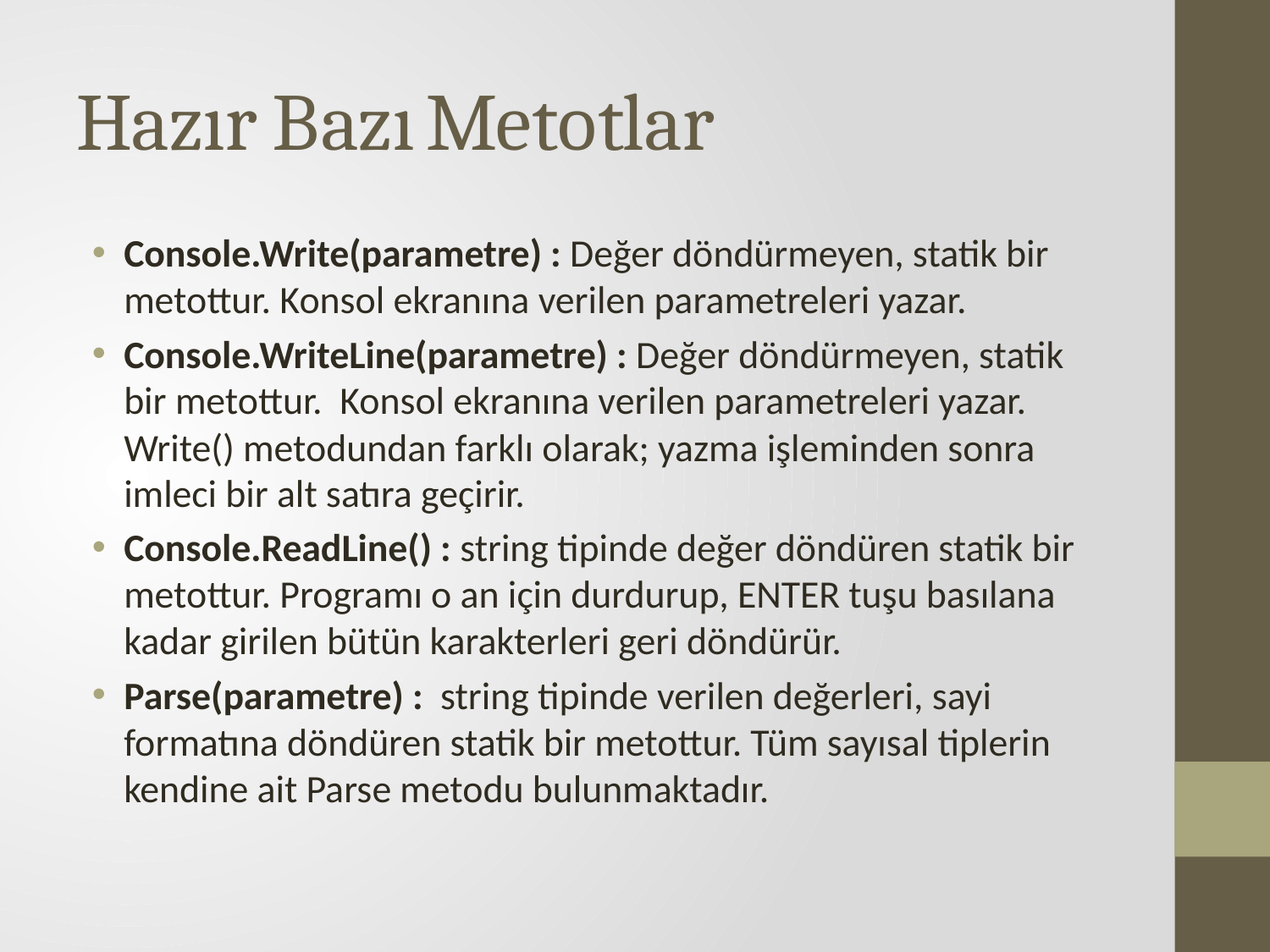

# Hazır Bazı Metotlar
Console.Write(parametre) : Değer döndürmeyen, statik bir metottur. Konsol ekranına verilen parametreleri yazar.
Console.WriteLine(parametre) : Değer döndürmeyen, statik bir metottur.  Konsol ekranına verilen parametreleri yazar. Write() metodundan farklı olarak; yazma işleminden sonra imleci bir alt satıra geçirir.
Console.ReadLine() : string tipinde değer döndüren statik bir metottur. Programı o an için durdurup, ENTER tuşu basılana kadar girilen bütün karakterleri geri döndürür.
Parse(parametre) :  string tipinde verilen değerleri, sayi formatına döndüren statik bir metottur. Tüm sayısal tiplerin kendine ait Parse metodu bulunmaktadır.